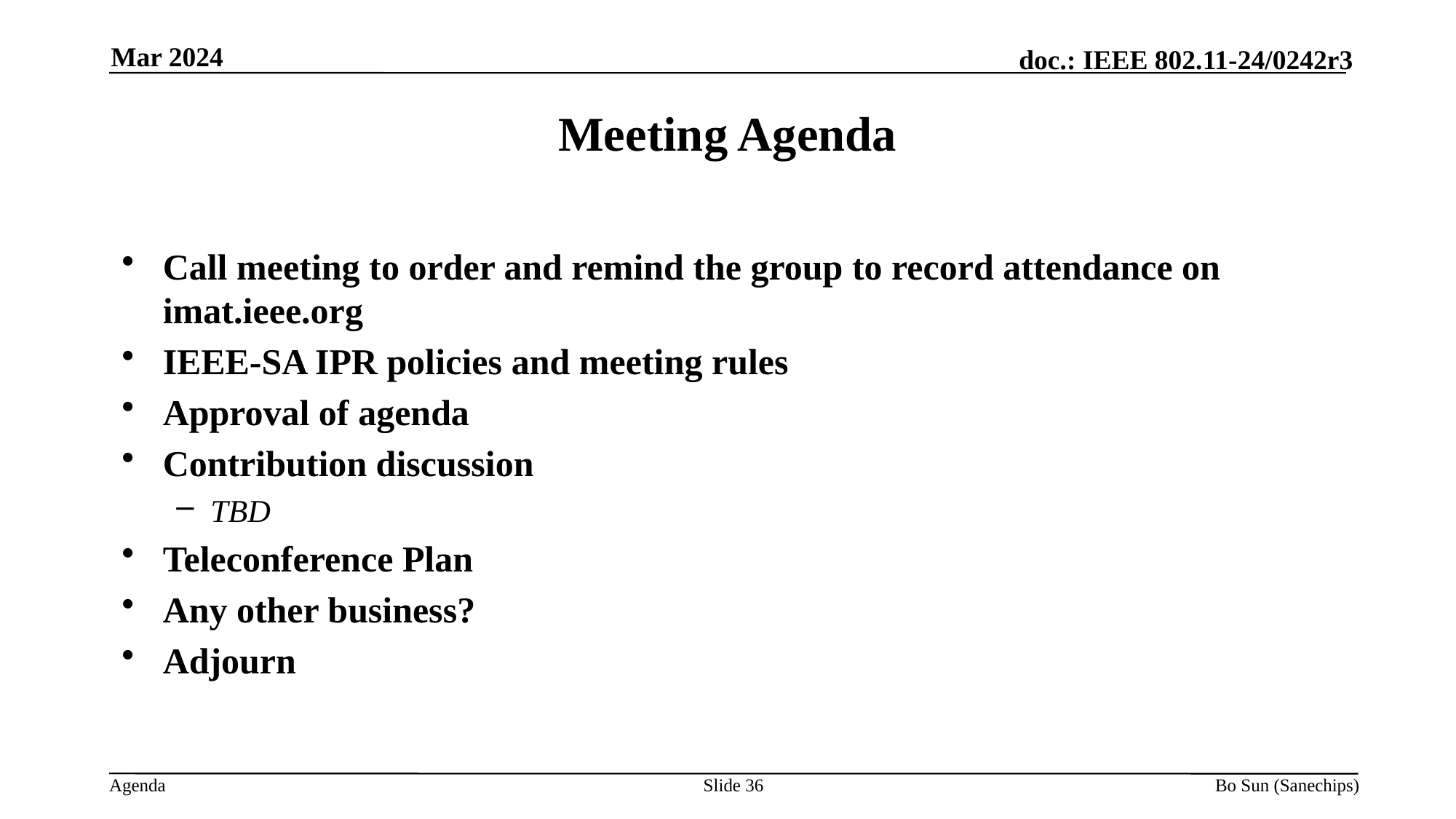

Mar 2024
Meeting Agenda
Call meeting to order and remind the group to record attendance on imat.ieee.org
IEEE-SA IPR policies and meeting rules
Approval of agenda
Contribution discussion
TBD
Teleconference Plan
Any other business?
Adjourn
Slide 36
Bo Sun (Sanechips)